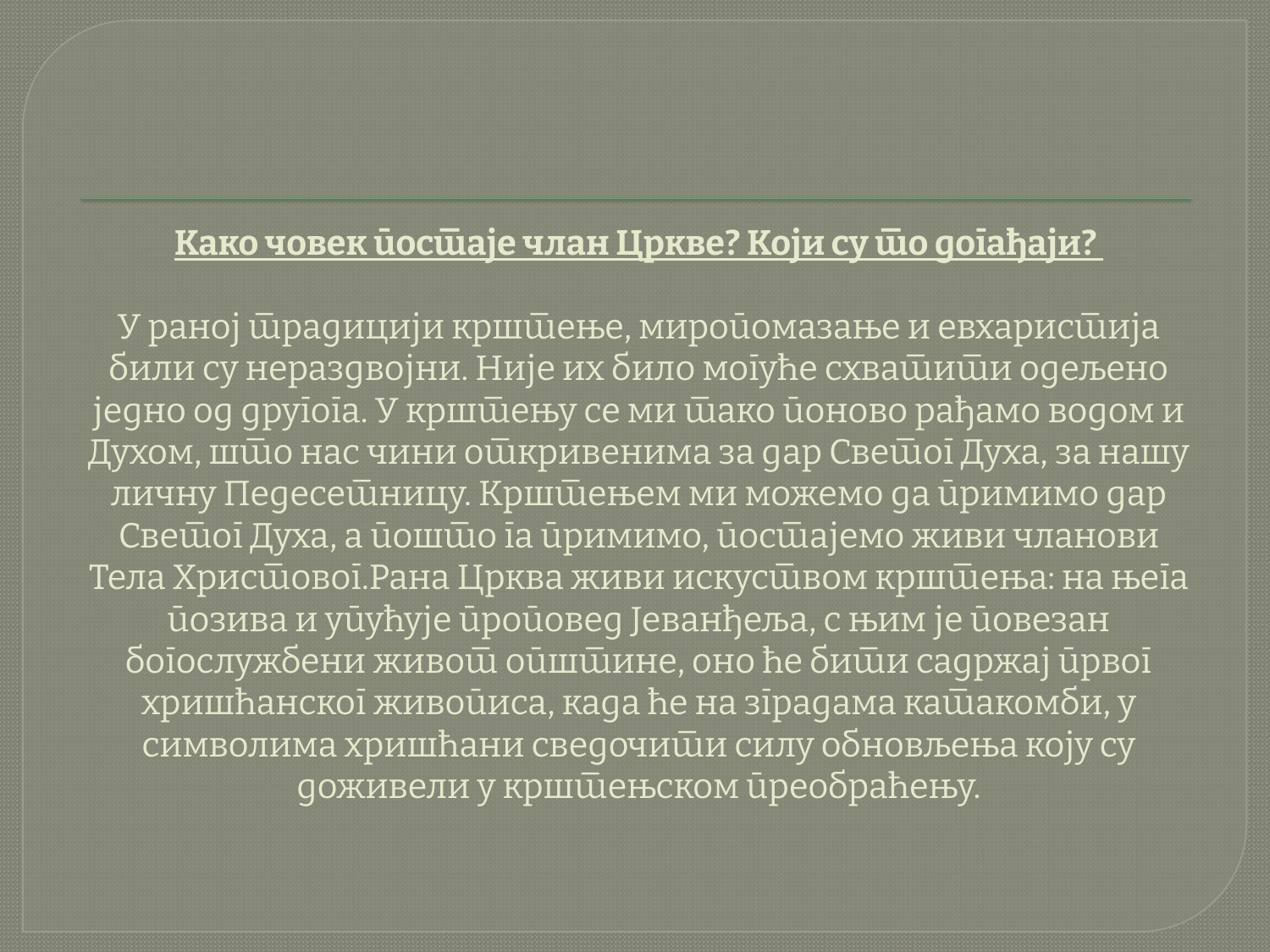

# Како човек постаје члан Цркве? Који су то догађаји?   У раној традицији крштење, миропомазање и евхаристија били су нераздвојни. Није их било могуће схватити одељено једно од другога. У крштењу се ми тако поново рађамо водом и Духом, што нас чини откривенима за дар Светог Духа, за нашу личну Педесетницу. Крштењем ми можемо да примимо дар Светог Духа, а пошто га примимо, постајемо живи чланови Тела Христовог.Рана Црква живи искуством крштења: на њега позива и упућује проповед Јеванђеља, с њим је повезан богослужбени живот општине, оно ће бити садржај првог хришћанског живописа, када ће на зградама катакомби, у символима хришћани сведочити силу обновљења коју су доживели у крштењском преобраћењу.